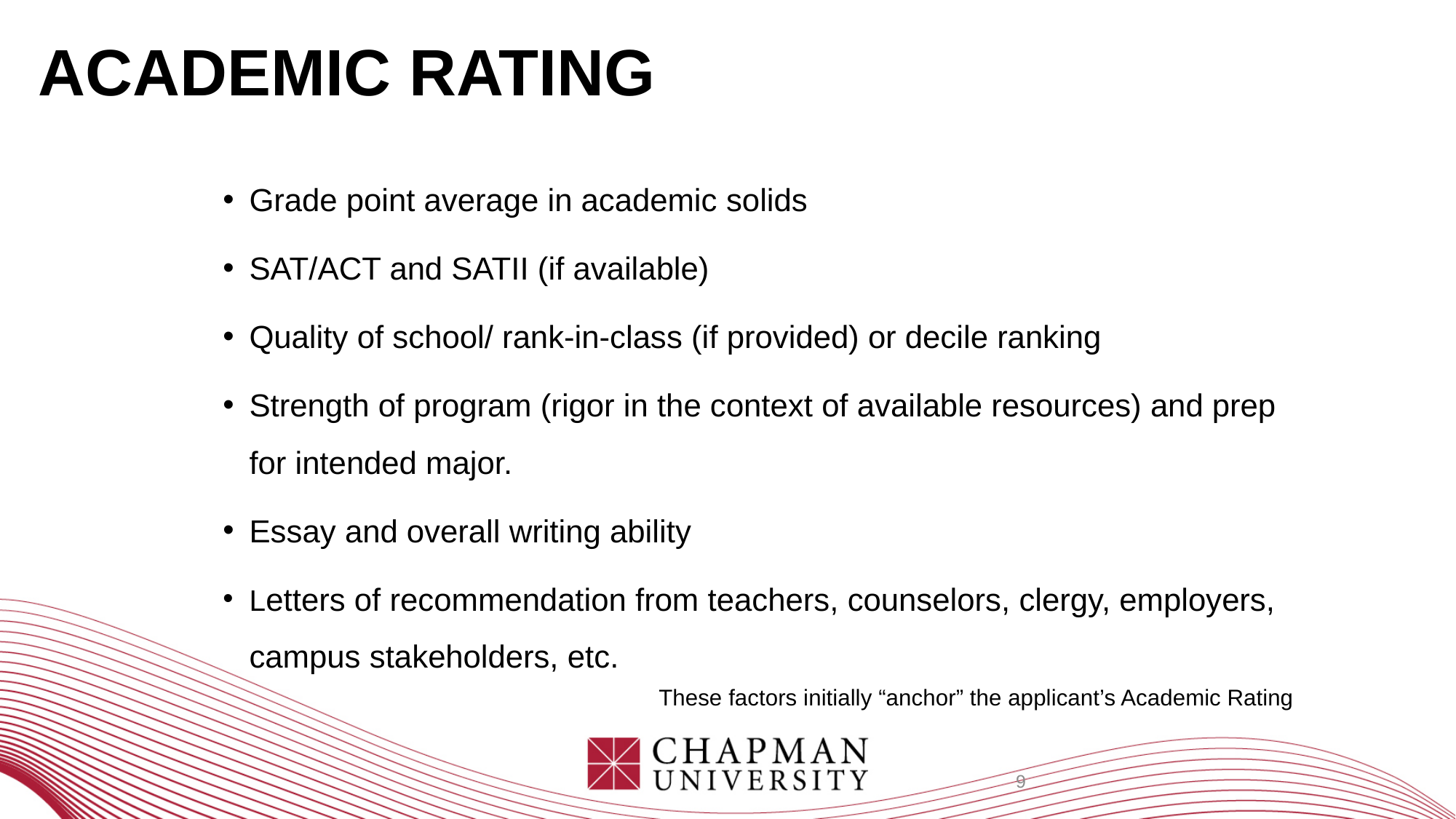

# Academic Rating
Grade point average in academic solids
SAT/ACT and SATII (if available)
Quality of school/ rank-in-class (if provided) or decile ranking
Strength of program (rigor in the context of available resources) and prep for intended major.
Essay and overall writing ability
Letters of recommendation from teachers, counselors, clergy, employers, campus stakeholders, etc.
These factors initially “anchor” the applicant’s Academic Rating

9